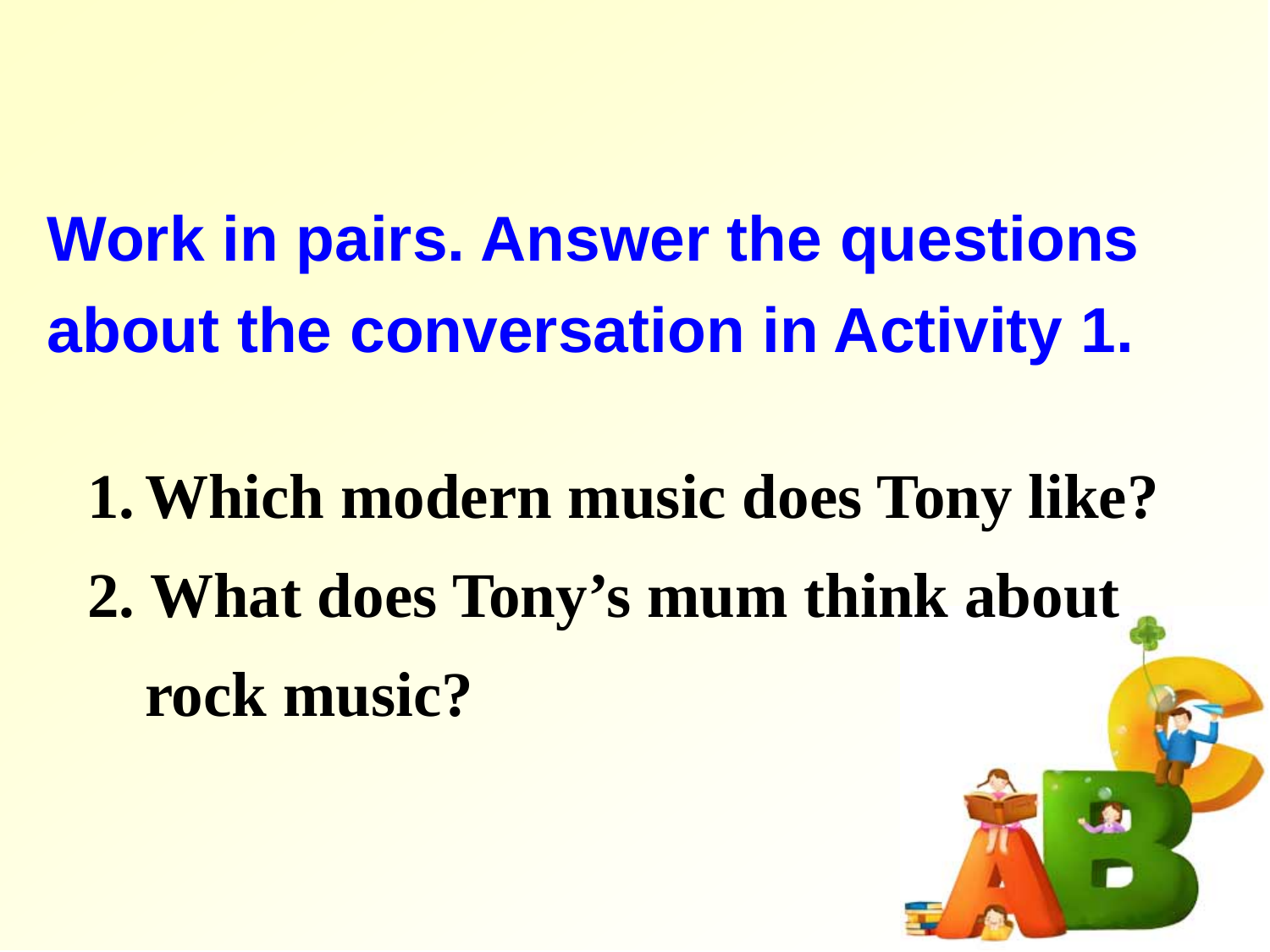

Work in pairs. Answer the questions about the conversation in Activity 1.
Which modern music does Tony like?
2. What does Tony’s mum think about rock music?